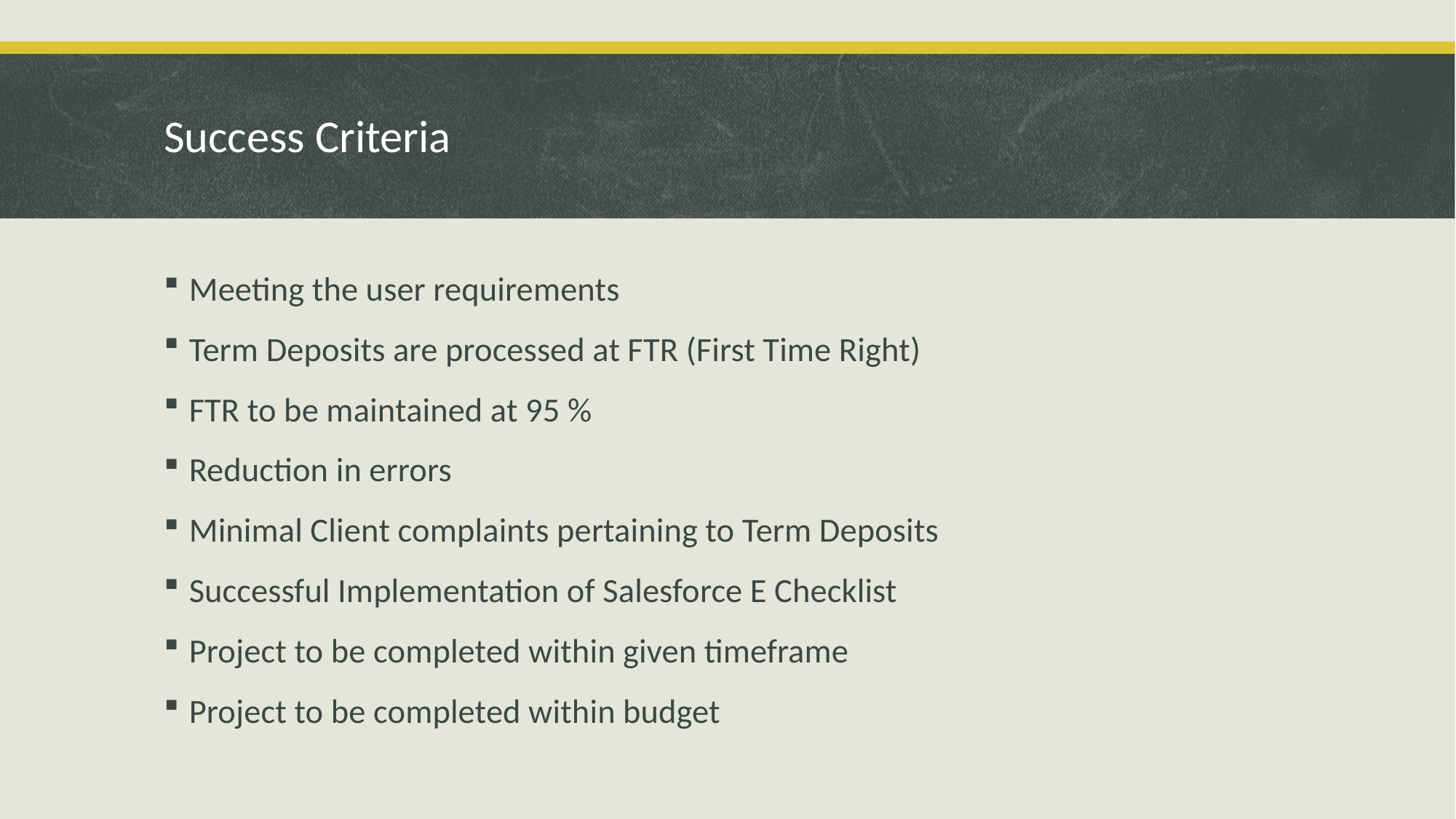

# Success Criteria
Meeting the user requirements
Term Deposits are processed at FTR (First Time Right)
FTR to be maintained at 95 %
Reduction in errors
Minimal Client complaints pertaining to Term Deposits
Successful Implementation of Salesforce E Checklist
Project to be completed within given timeframe
Project to be completed within budget